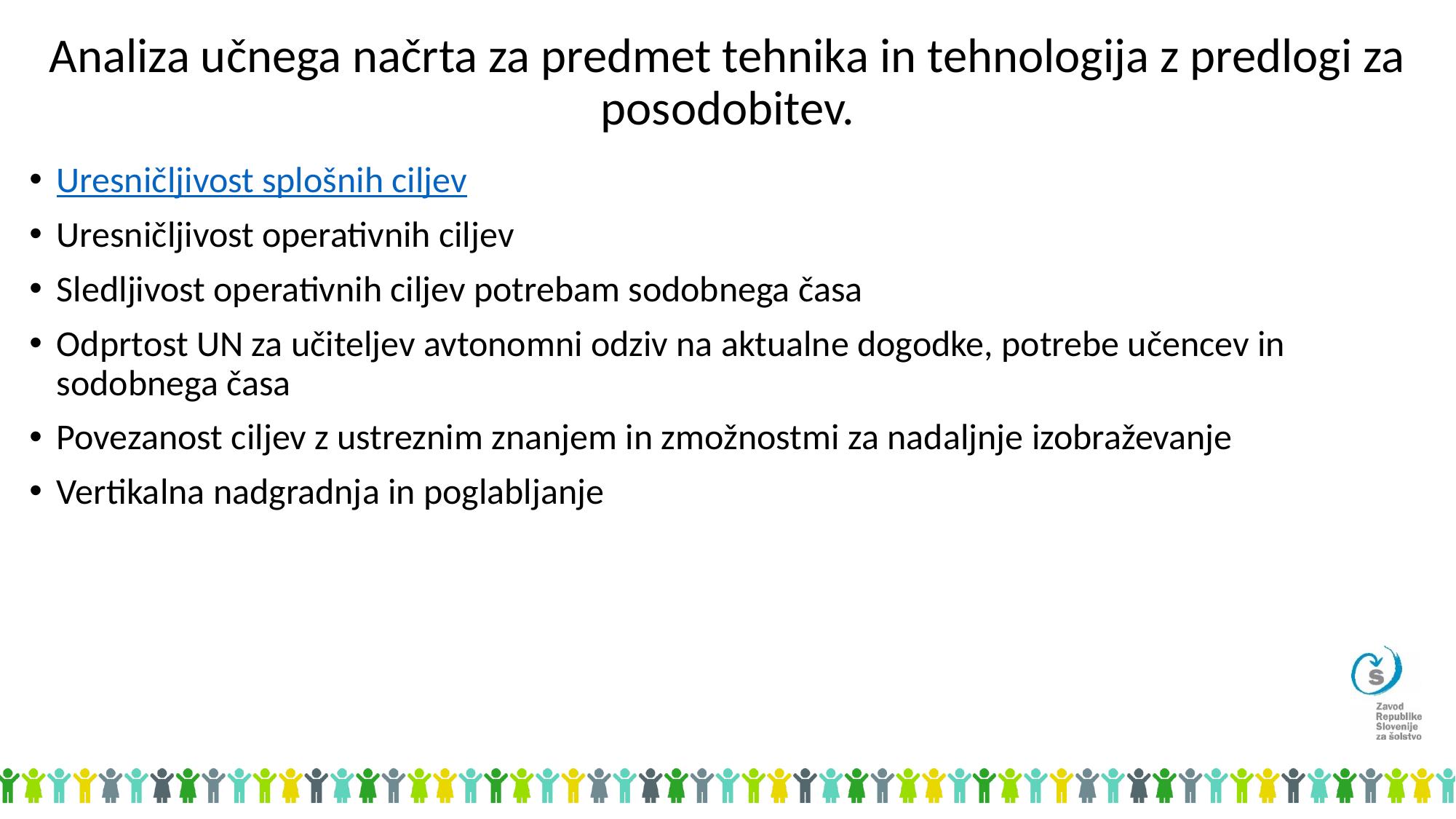

# Analiza učnega načrta za predmet tehnika in tehnologija z predlogi za posodobitev.
Uresničljivost splošnih ciljev
Uresničljivost operativnih ciljev
Sledljivost operativnih ciljev potrebam sodobnega časa
Odprtost UN za učiteljev avtonomni odziv na aktualne dogodke, potrebe učencev in sodobnega časa
Povezanost ciljev z ustreznim znanjem in zmožnostmi za nadaljnje izobraževanje
Vertikalna nadgradnja in poglabljanje